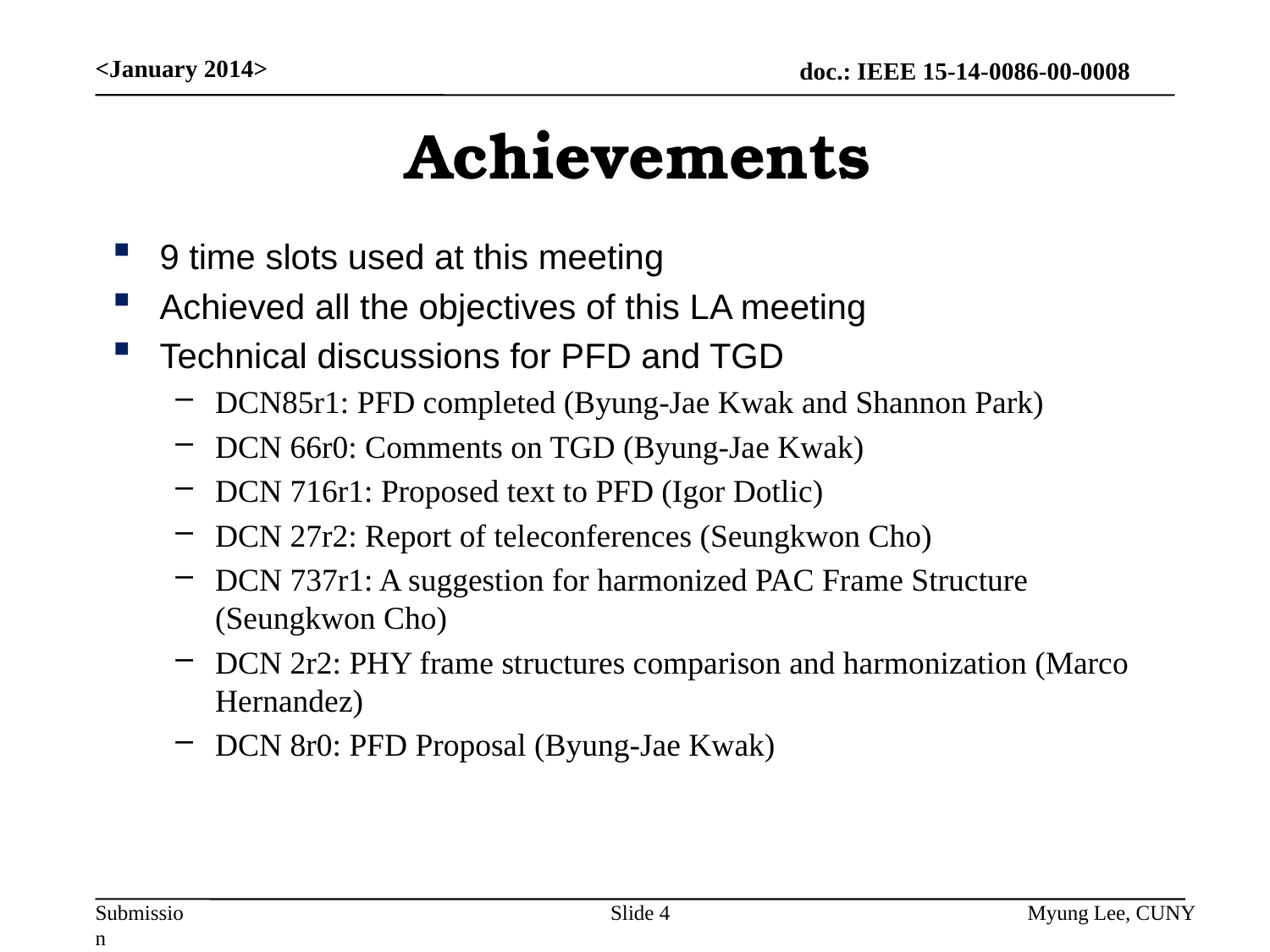

<January 2014>
# Achievements
9 time slots used at this meeting
Achieved all the objectives of this LA meeting
Technical discussions for PFD and TGD
DCN85r1: PFD completed (Byung-Jae Kwak and Shannon Park)
DCN 66r0: Comments on TGD (Byung-Jae Kwak)
DCN 716r1: Proposed text to PFD (Igor Dotlic)
DCN 27r2: Report of teleconferences (Seungkwon Cho)
DCN 737r1: A suggestion for harmonized PAC Frame Structure (Seungkwon Cho)
DCN 2r2: PHY frame structures comparison and harmonization (Marco Hernandez)
DCN 8r0: PFD Proposal (Byung-Jae Kwak)
Slide 4
Myung Lee, CUNY